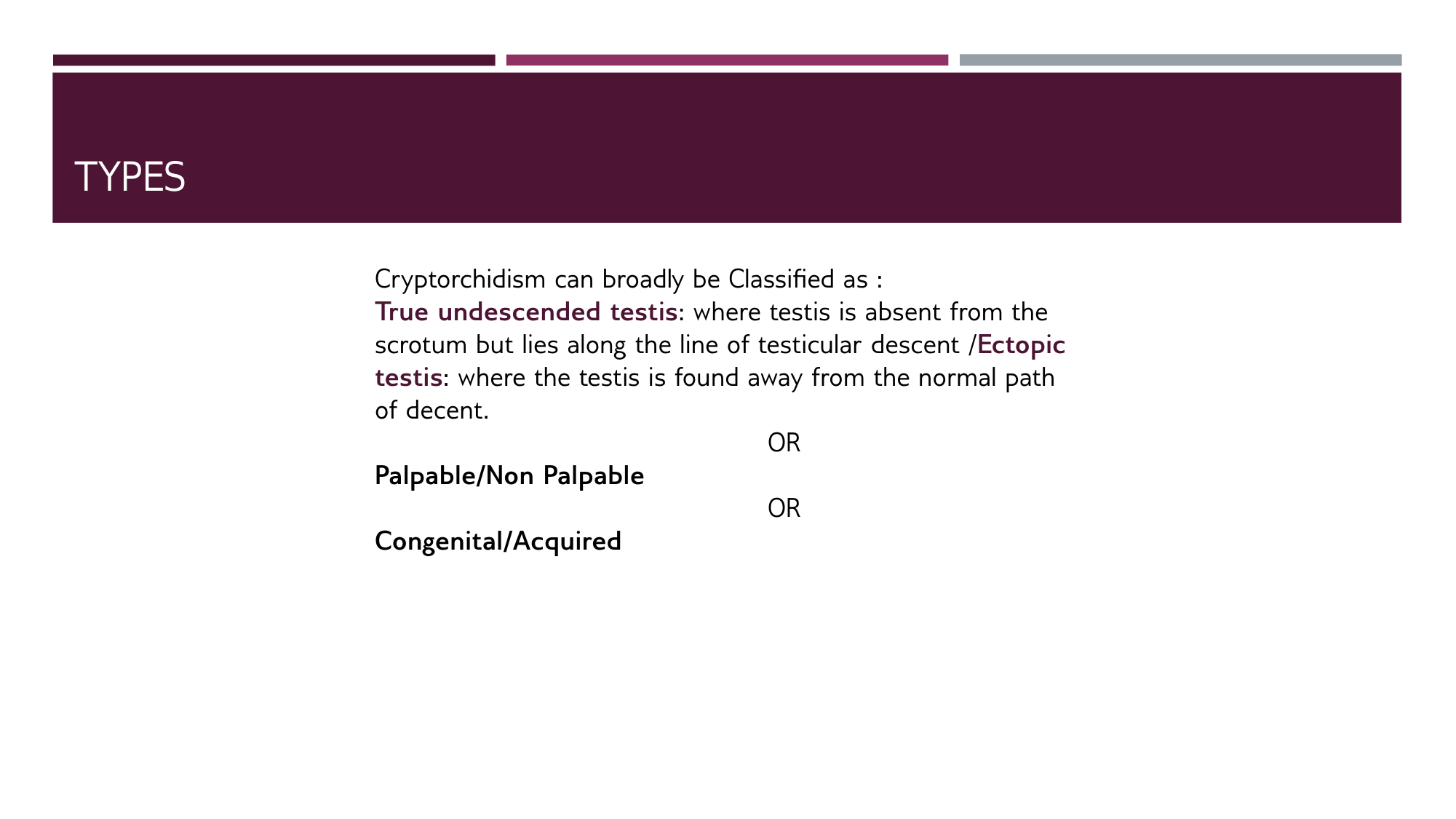

# Types
Cryptorchidism can broadly be Classified as :
True undescended testis: where testis is absent from the scrotum but lies along the line of testicular descent /Ectopic testis: where the testis is found away from the normal path of decent.
                                                OR
Palpable/Non Palpable
                                                OR
Congenital/Acquired